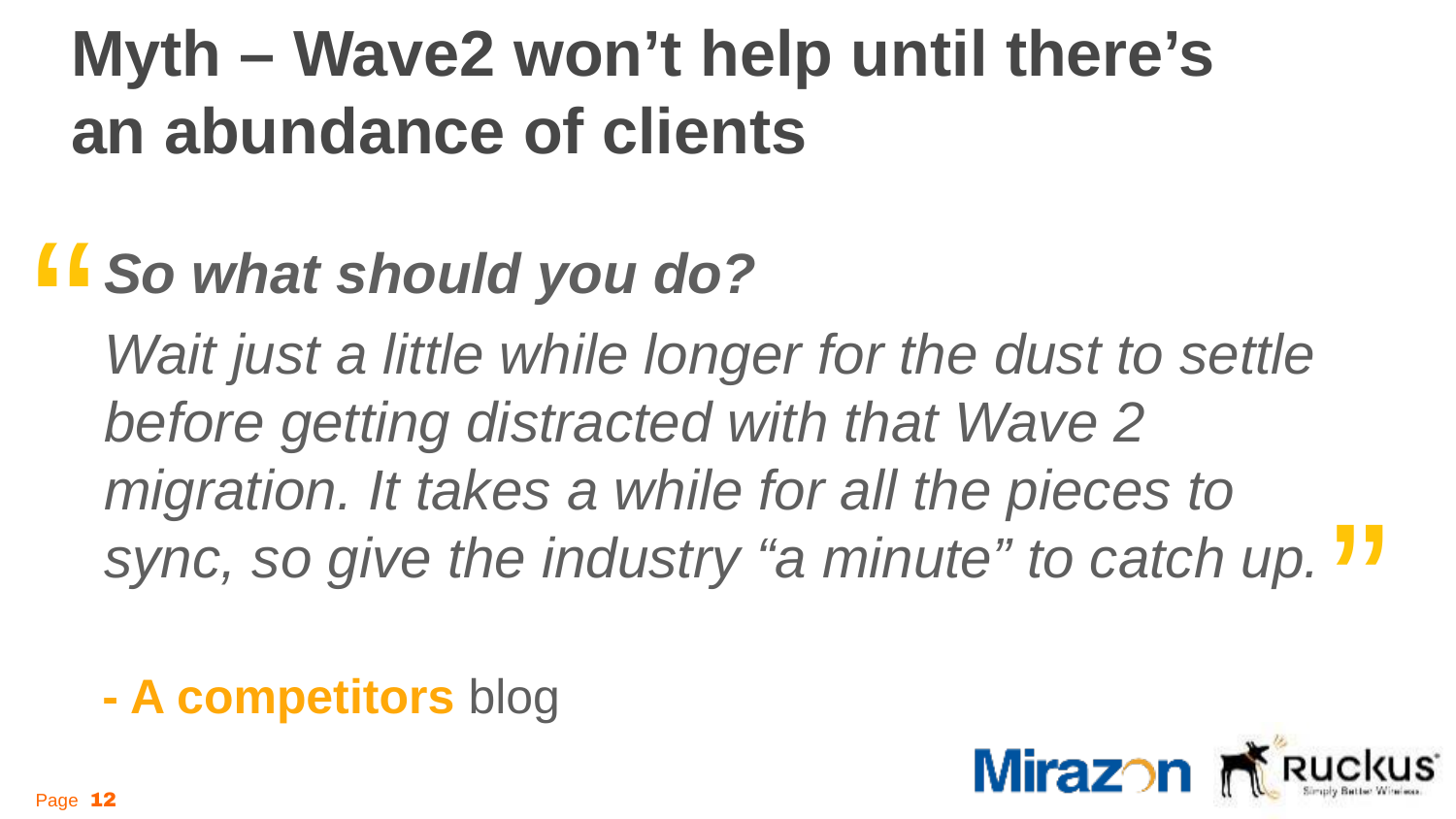

# Myth – Wave2 won’t help until there’s an abundance of clients
“
So what should you do?
Wait just a little while longer for the dust to settle before getting distracted with that Wave 2 migration. It takes a while for all the pieces to sync, so give the industry “a minute” to catch up.
”
- A competitors blog